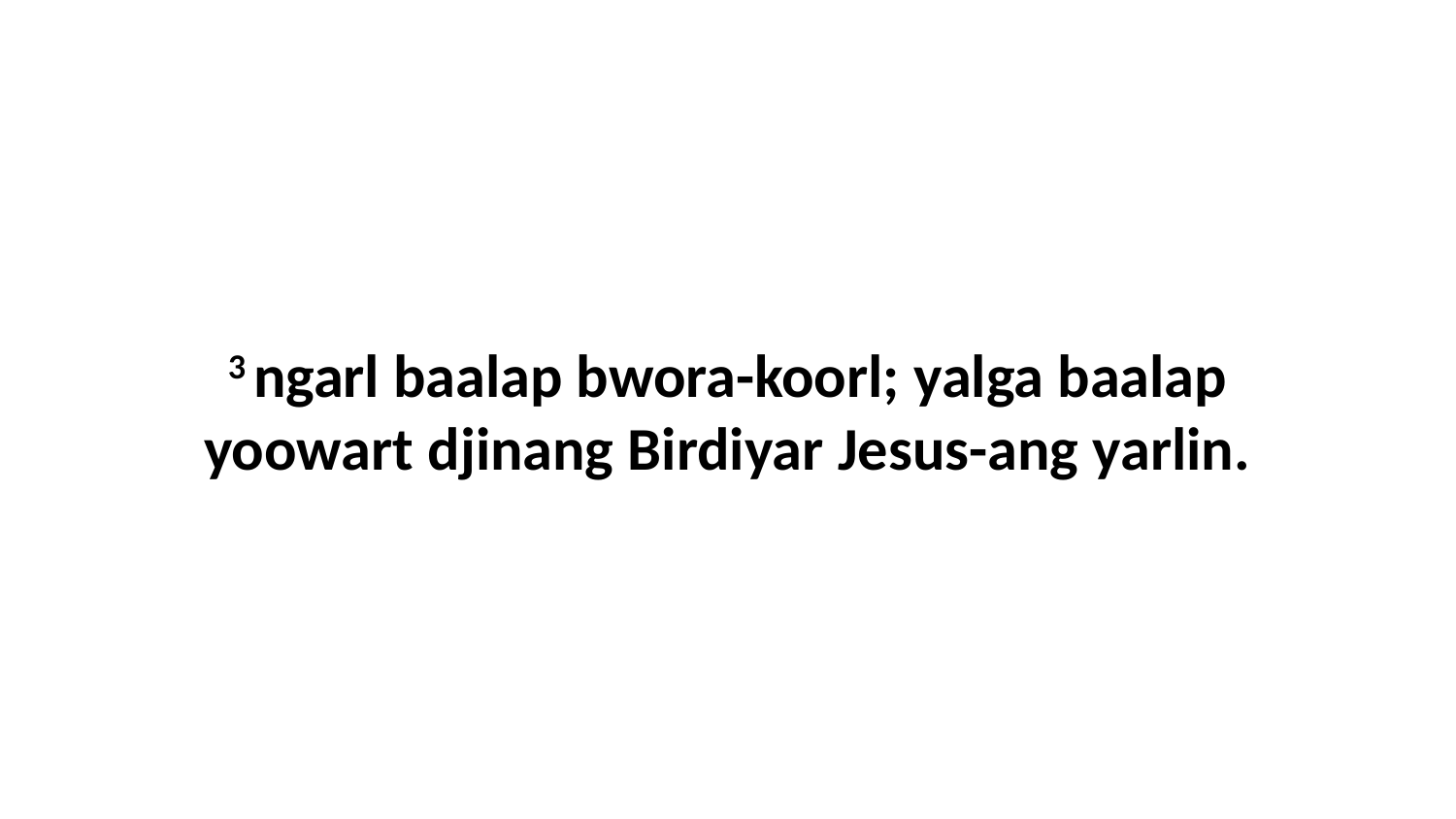

3 ngarl baalap bwora-koorl; yalga baalap yoowart djinang Birdiyar Jesus-ang yarlin.